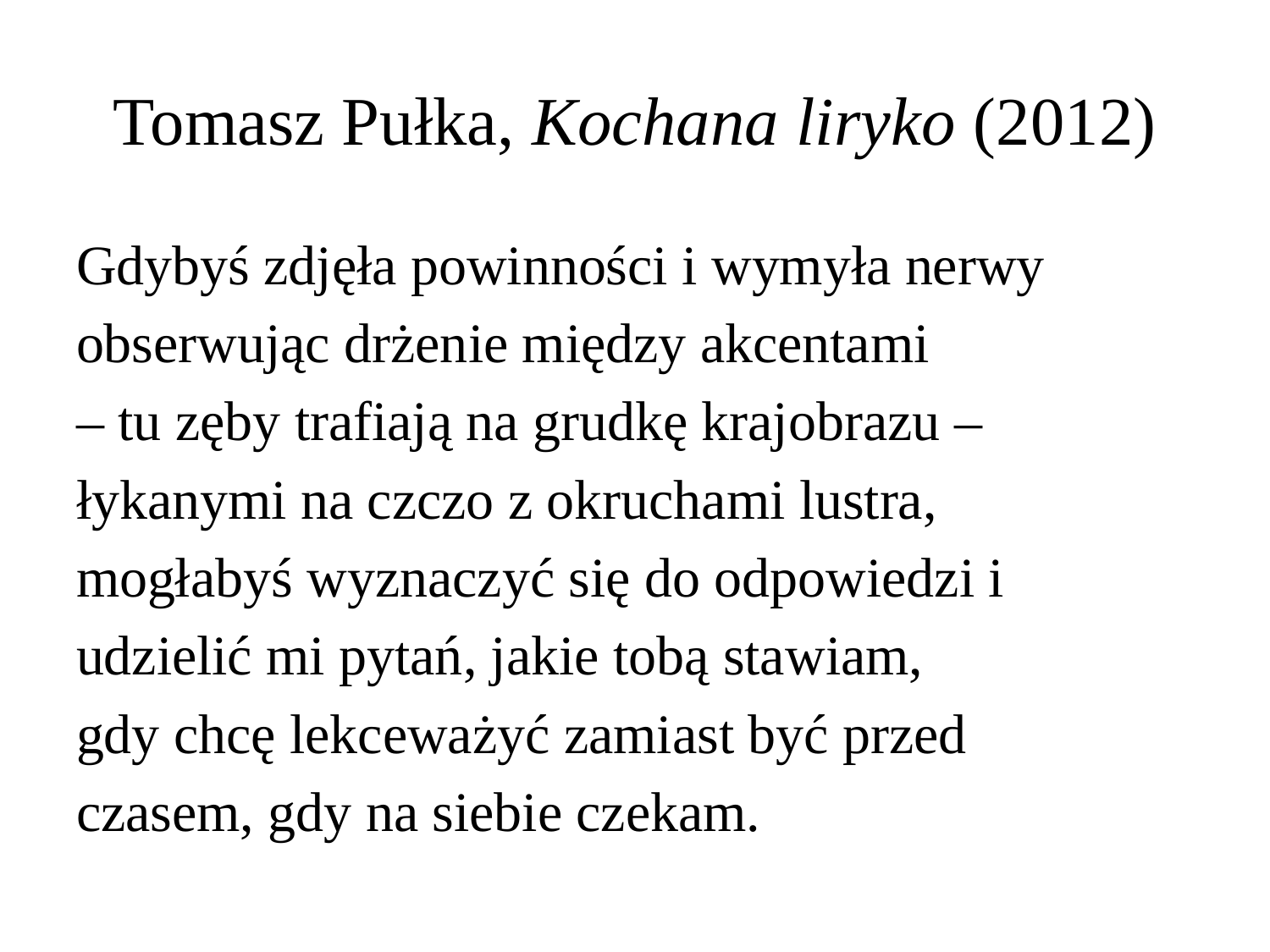

# Tomasz Pułka, Kochana liryko (2012)
Gdybyś zdjęła powinności i wymyła nerwy
obserwując drżenie między akcentami
– tu zęby trafiają na grudkę krajobrazu –
łykanymi na czczo z okruchami lustra,
mogłabyś wyznaczyć się do odpowiedzi i
udzielić mi pytań, jakie tobą stawiam,
gdy chcę lekceważyć zamiast być przed
czasem, gdy na siebie czekam.